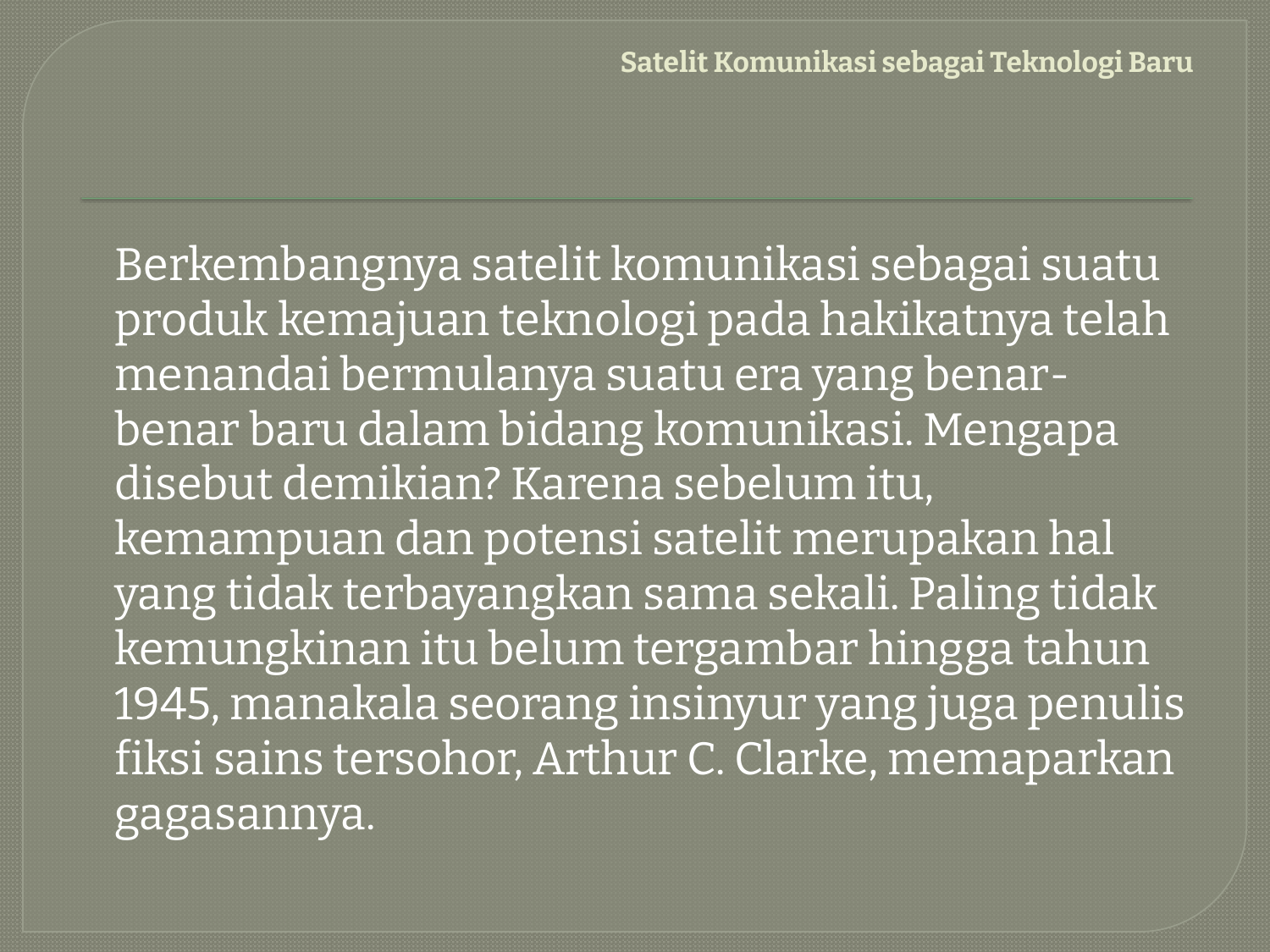

# Satelit Komunikasi sebagai Teknologi Baru
	Berkembangnya satelit komunikasi sebagai suatu produk kemajuan teknologi pada hakikatnya telah menandai bermulanya suatu era yang benar-benar baru dalam bidang komunikasi. Mengapa disebut demikian? Karena sebelum itu, kemampuan dan potensi satelit merupakan hal yang tidak terbayangkan sama sekali. Paling tidak kemungkinan itu belum tergambar hingga tahun 1945, manakala seorang insinyur yang juga penulis fiksi sains tersohor, Arthur C. Clarke, memaparkan gagasannya.